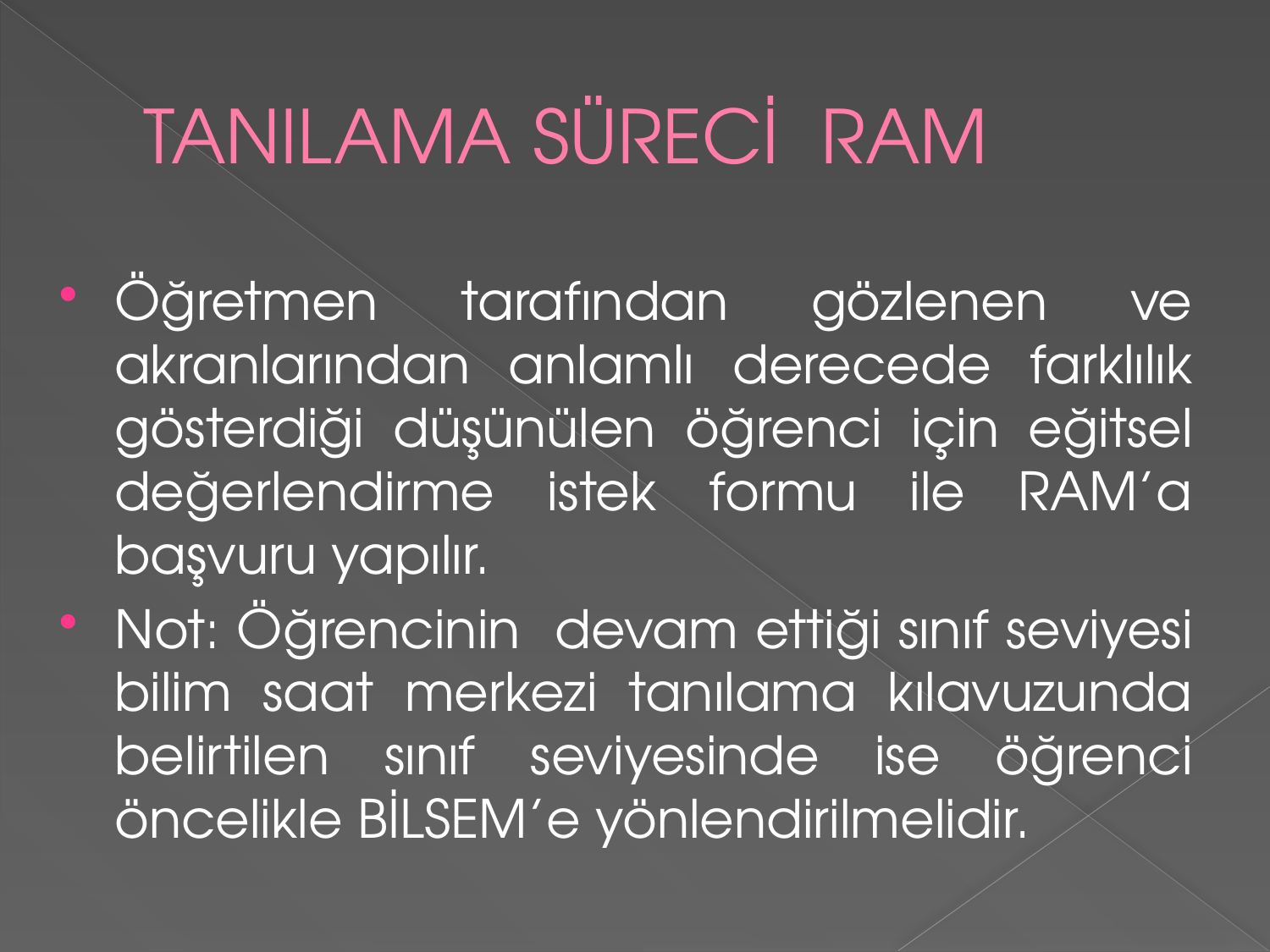

# TANILAMA SÜRECİ  RAM
Öğretmen tarafından gözlenen ve akranlarından anlamlı derecede farklılık gösterdiği düşünülen öğrenci için eğitsel değerlendirme istek formu ile RAM’a başvuru yapılır.
Not: Öğrencinin  devam ettiği sınıf seviyesi bilim saat merkezi tanılama kılavuzunda belirtilen sınıf seviyesinde ise öğrenci öncelikle BİLSEM’e yönlendirilmelidir.